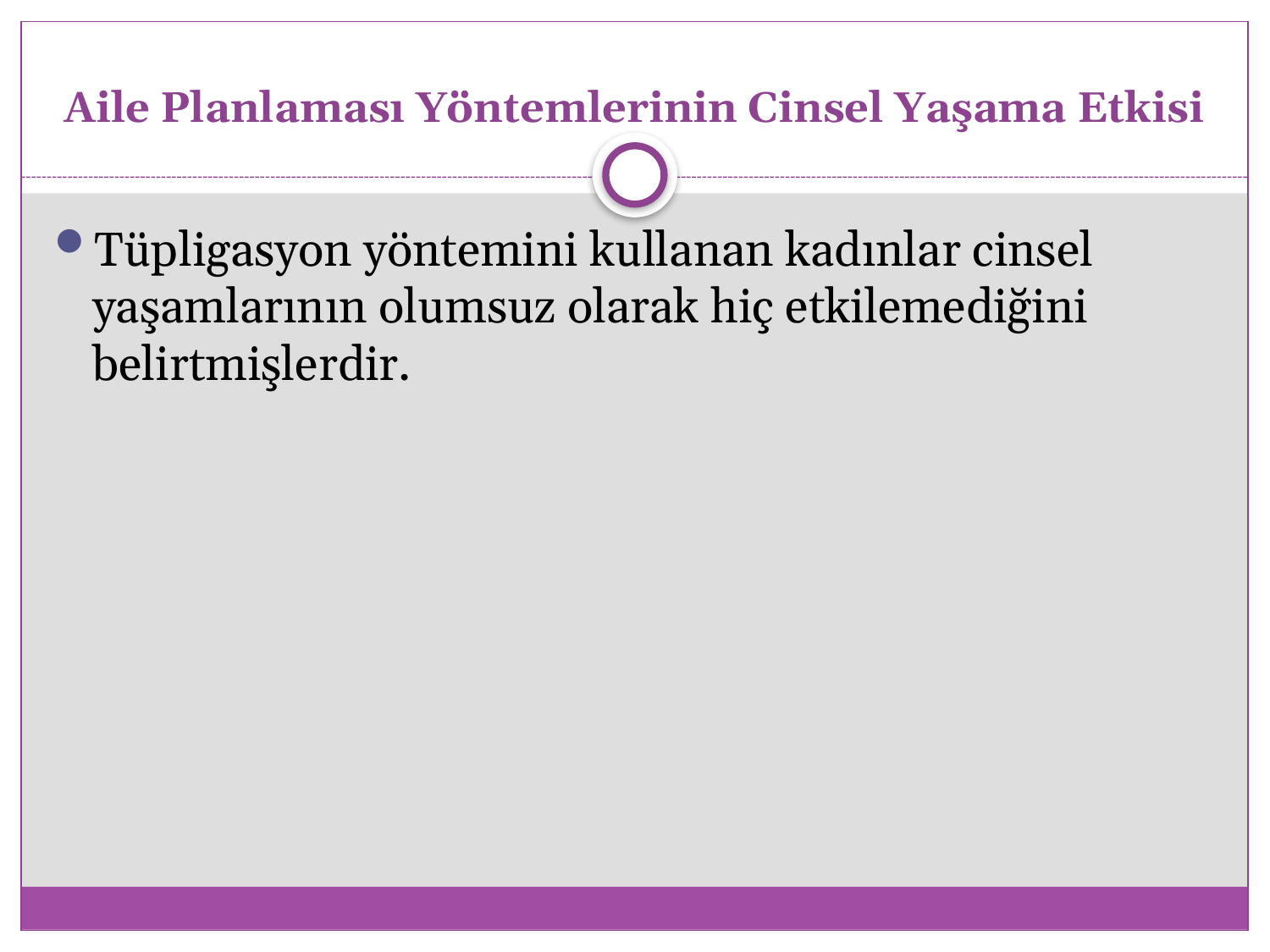

# Aile Planlaması Yöntemlerinin Cinsel Yaşama Etkisi
Tüpligasyon yöntemini kullanan kadınlar cinsel yaşamlarının olumsuz olarak hiç etkilemediğini belirtmişlerdir.